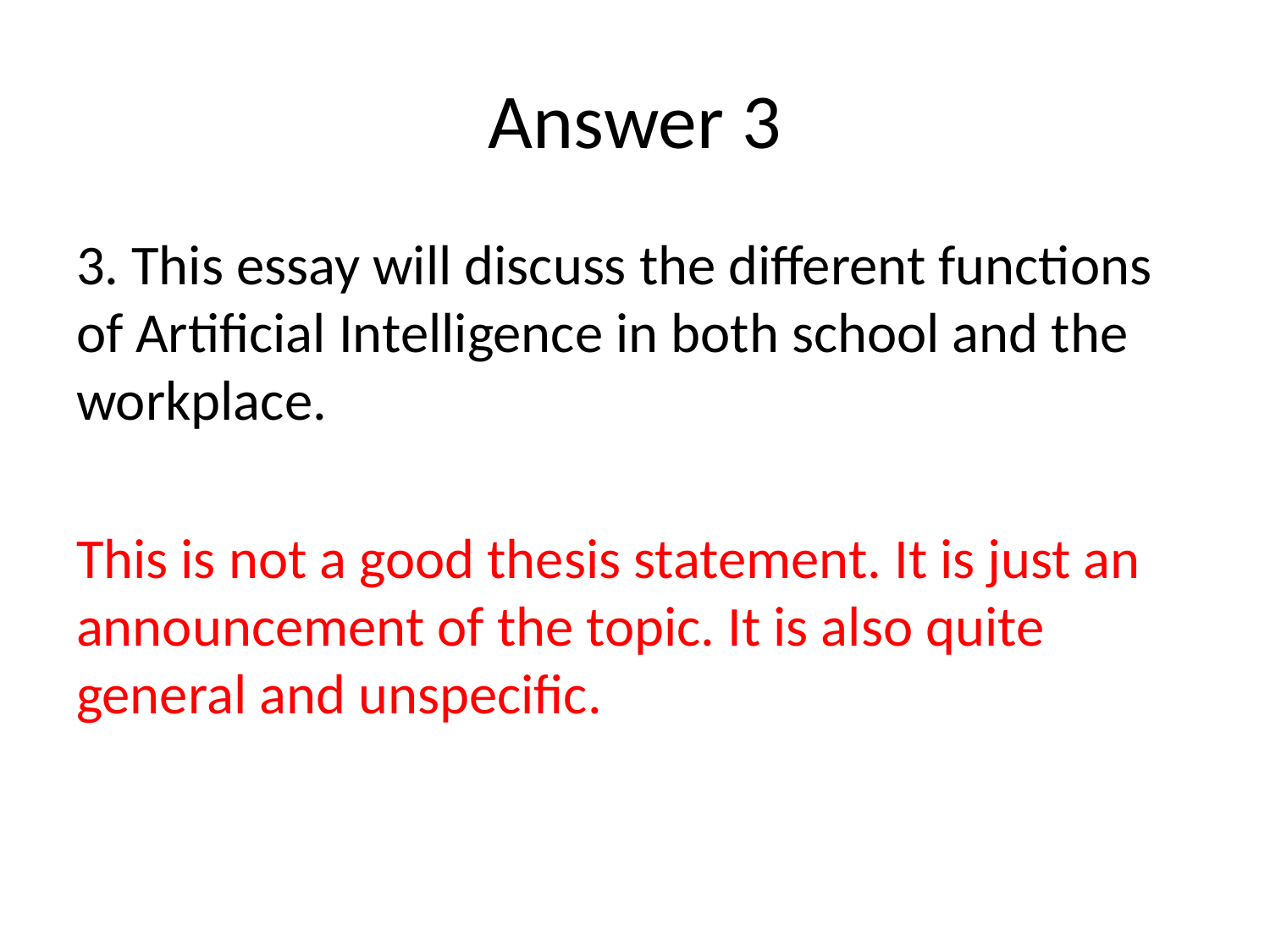

# Answer 3
3. This essay will discuss the different functions of Artificial Intelligence in both school and the workplace.

This is not a good thesis statement. It is just an announcement of the topic. It is also quite general and unspecific.